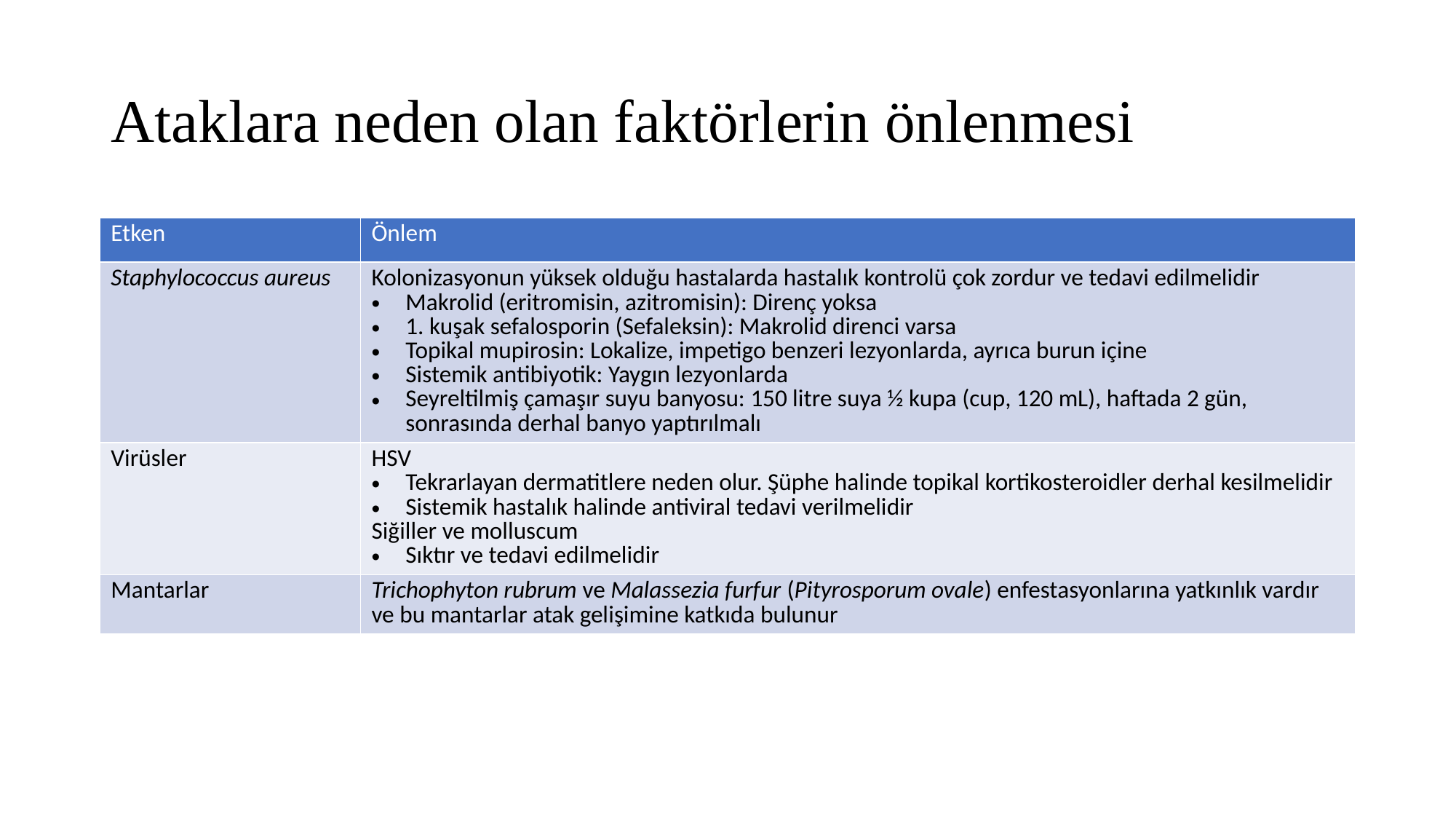

# Ataklara neden olan faktörlerin önlenmesi
| Etken | Önlem |
| --- | --- |
| Staphylococcus aureus | Kolonizasyonun yüksek olduğu hastalarda hastalık kontrolü çok zordur ve tedavi edilmelidir Makrolid (eritromisin, azitromisin): Direnç yoksa 1. kuşak sefalosporin (Sefaleksin): Makrolid direnci varsa Topikal mupirosin: Lokalize, impetigo benzeri lezyonlarda, ayrıca burun içine Sistemik antibiyotik: Yaygın lezyonlarda Seyreltilmiş çamaşır suyu banyosu: 150 litre suya ½ kupa (cup, 120 mL), haftada 2 gün, sonrasında derhal banyo yaptırılmalı |
| Virüsler | HSV Tekrarlayan dermatitlere neden olur. Şüphe halinde topikal kortikosteroidler derhal kesilmelidir Sistemik hastalık halinde antiviral tedavi verilmelidir Siğiller ve molluscum Sıktır ve tedavi edilmelidir |
| Mantarlar | Trichophyton rubrum ve Malassezia furfur (Pityrosporum ovale) enfestasyonlarına yatkınlık vardır ve bu mantarlar atak gelişimine katkıda bulunur |